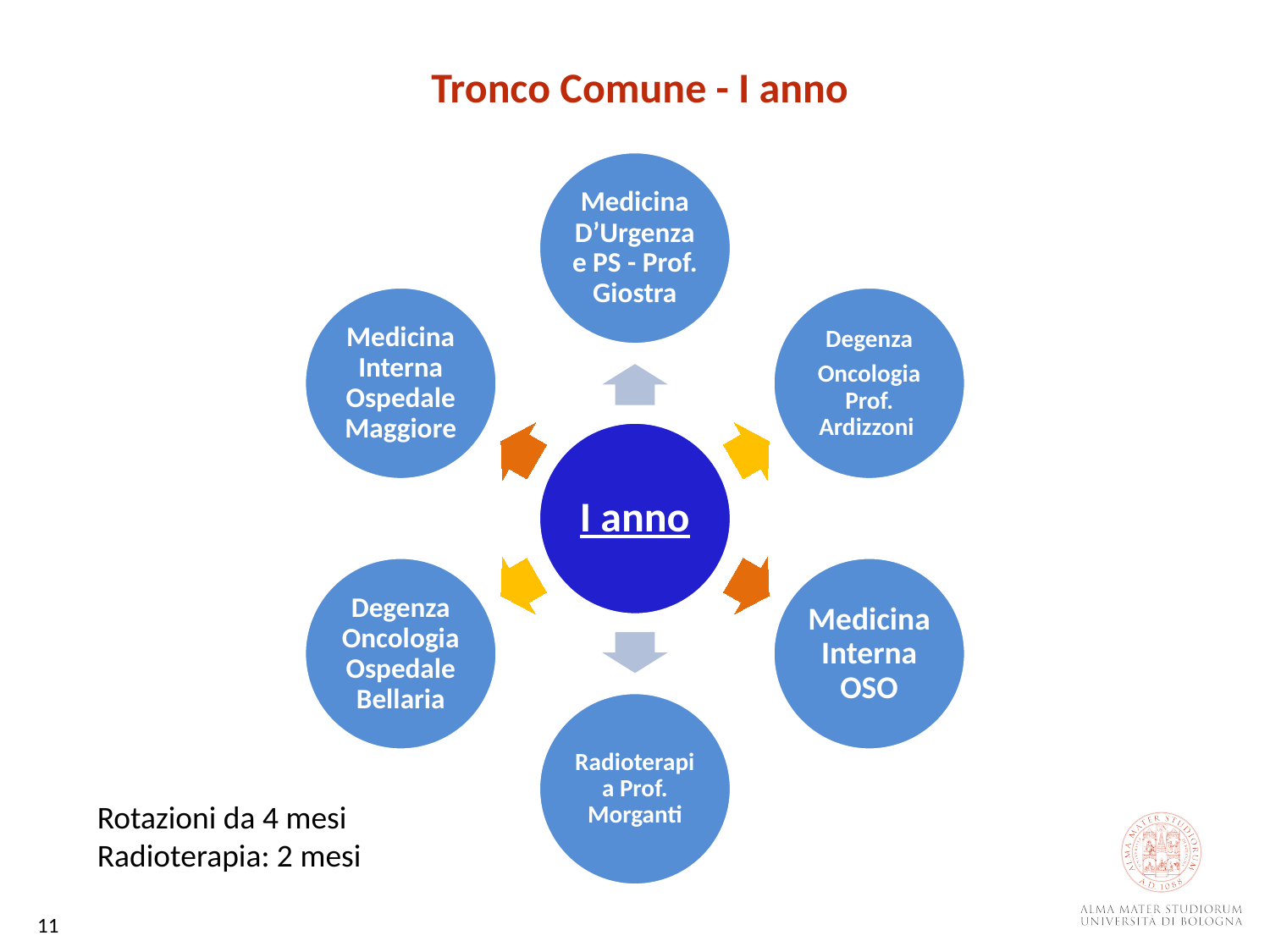

Tronco Comune - I anno
I anno

Medicina D’Urgenza e PS - Prof. Giostra

Degenza
Oncologia Prof. Ardizzoni

Medicina Interna OSO

Radioterapia Prof. Morganti

Degenza Oncologia Ospedale Bellaria

Medicina Interna Ospedale Maggiore
Rotazioni da 4 mesi
Radioterapia: 2 mesi